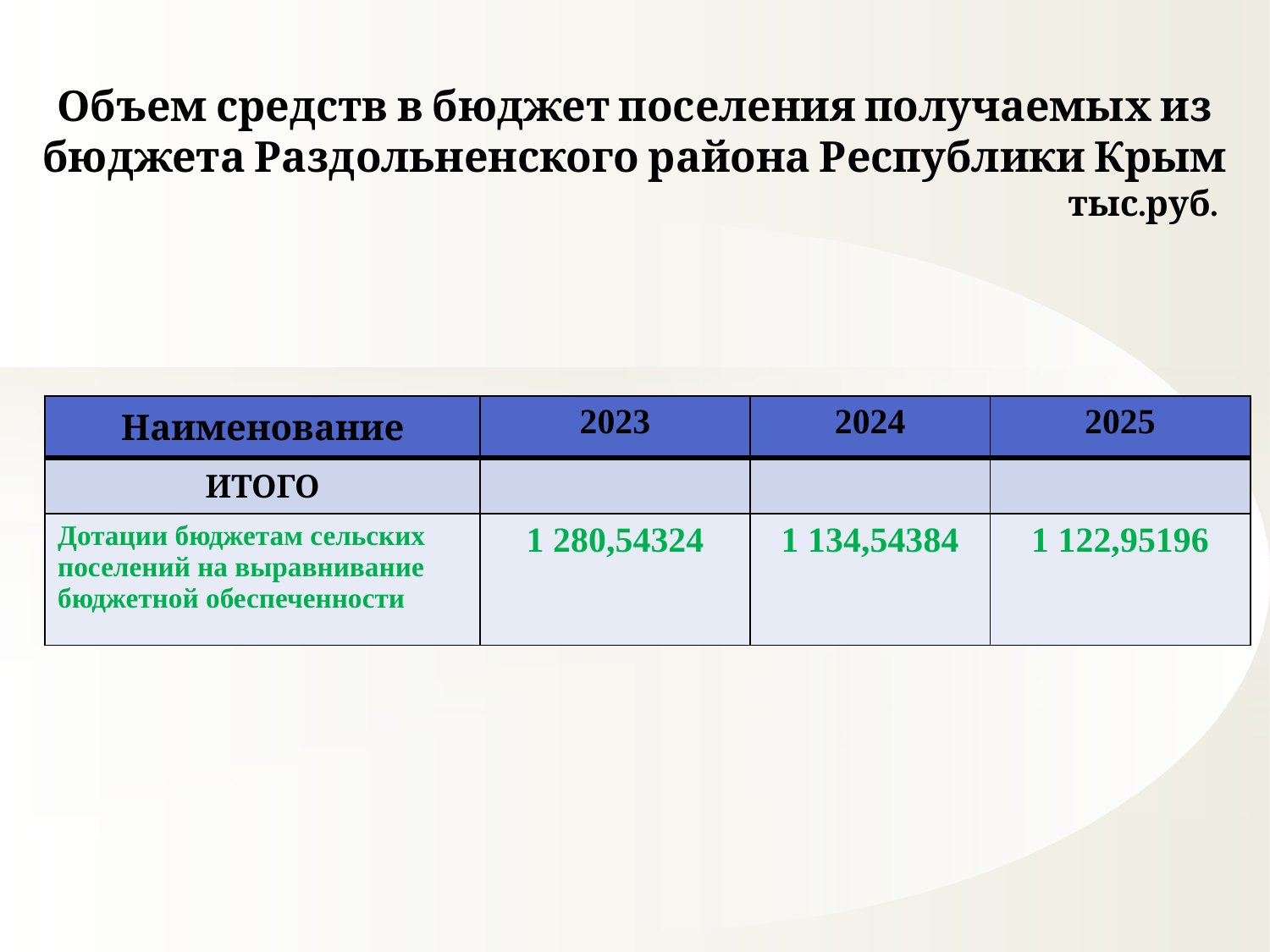

Объем средств в бюджет поселения получаемых из бюджета Раздольненского района Республики Крым
								тыс.руб.
| Наименование | 2023 | 2024 | 2025 |
| --- | --- | --- | --- |
| ИТОГО |  |  |  |
| Дотации бюджетам сельских поселений на выравнивание бюджетной обеспеченности | 1 280,54324 | 1 134,54384 | 1 122,95196 |